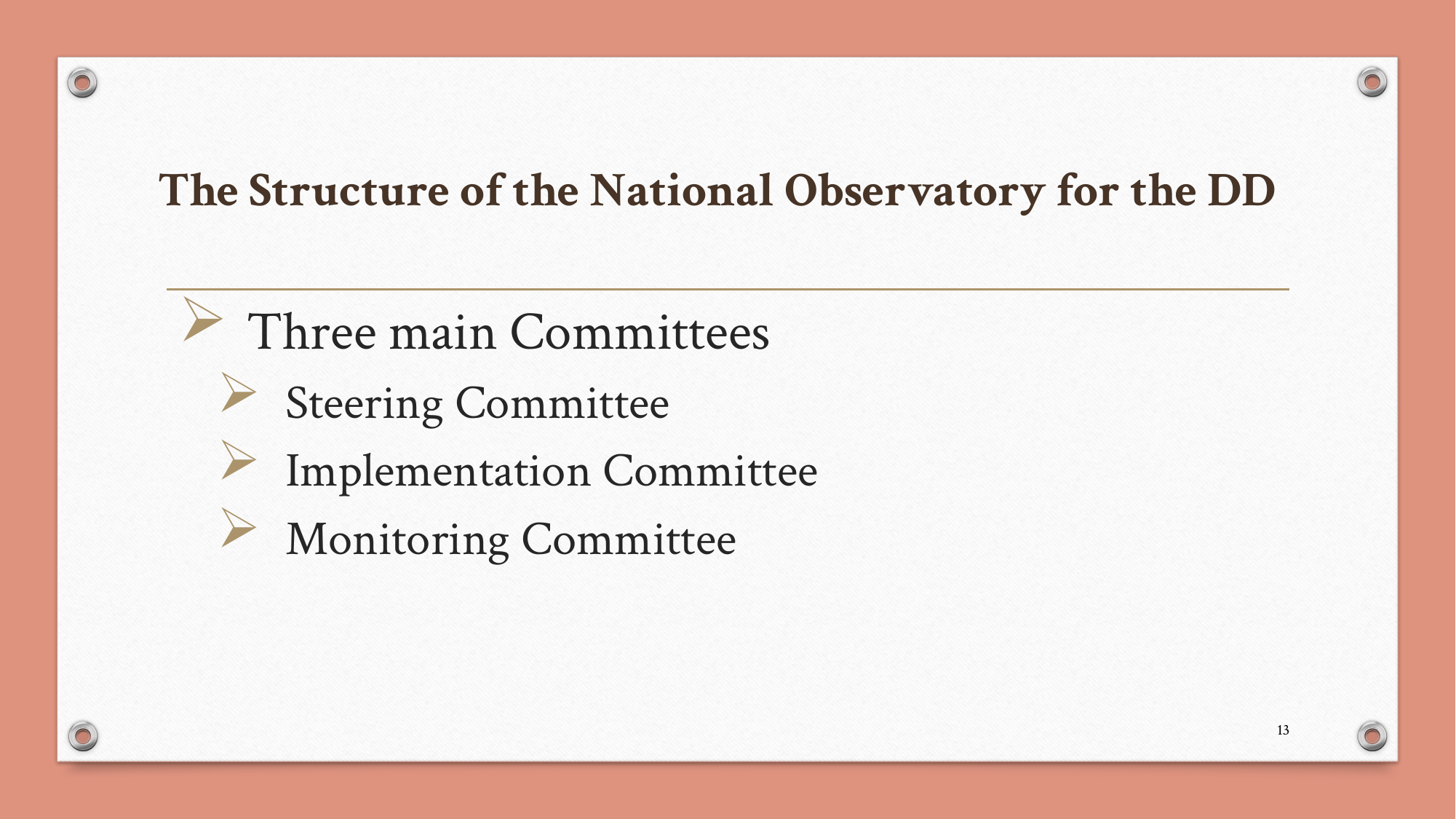

# The Structure of the National Observatory for the DD
Three main Committees
Steering Committee
Implementation Committee
Monitoring Committee

13